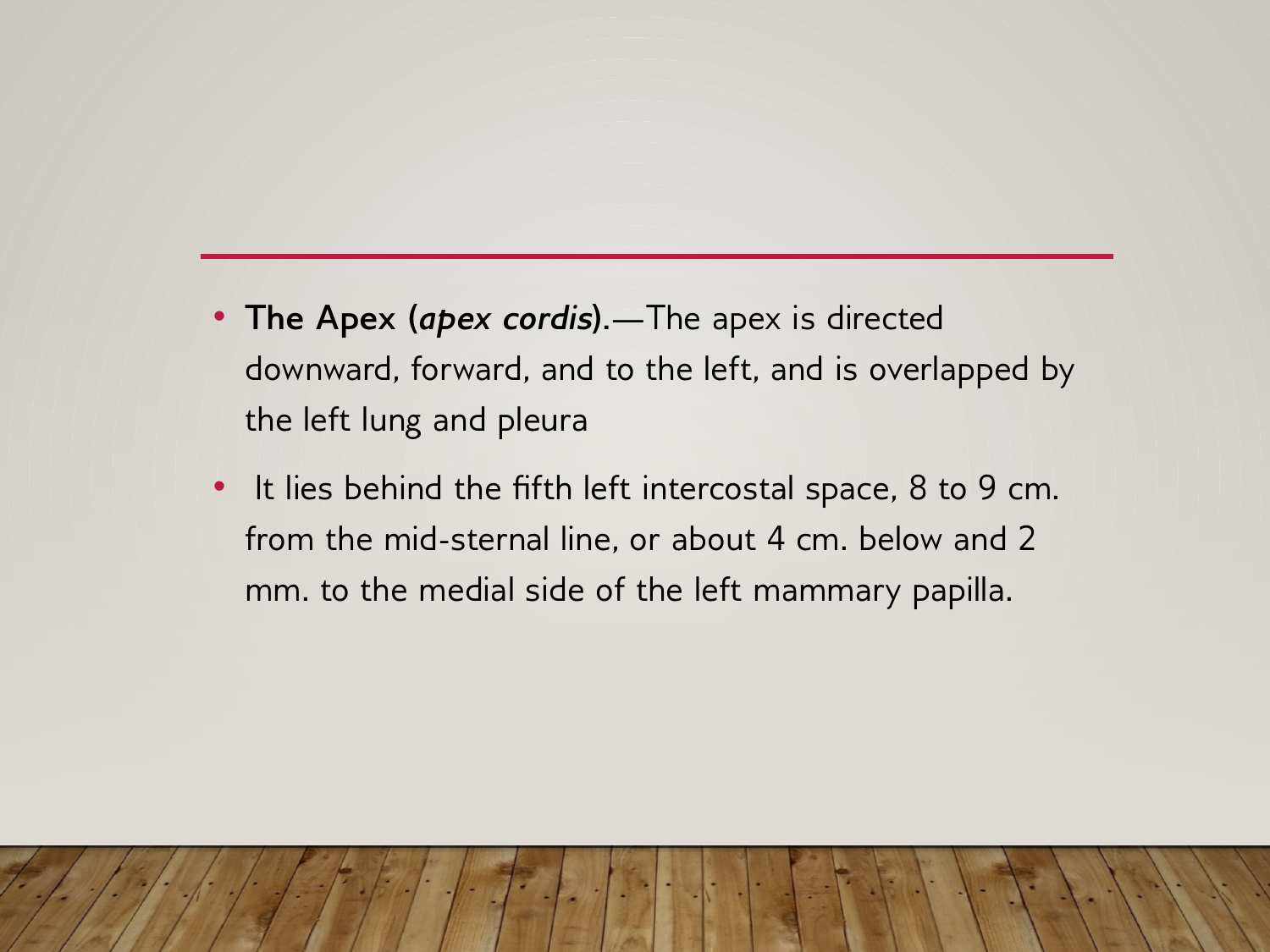

#
The Apex (apex cordis).—The apex is directed downward, forward, and to the left, and is overlapped by the left lung and pleura
 It lies behind the fifth left intercostal space, 8 to 9 cm. from the mid-sternal line, or about 4 cm. below and 2 mm. to the medial side of the left mammary papilla.